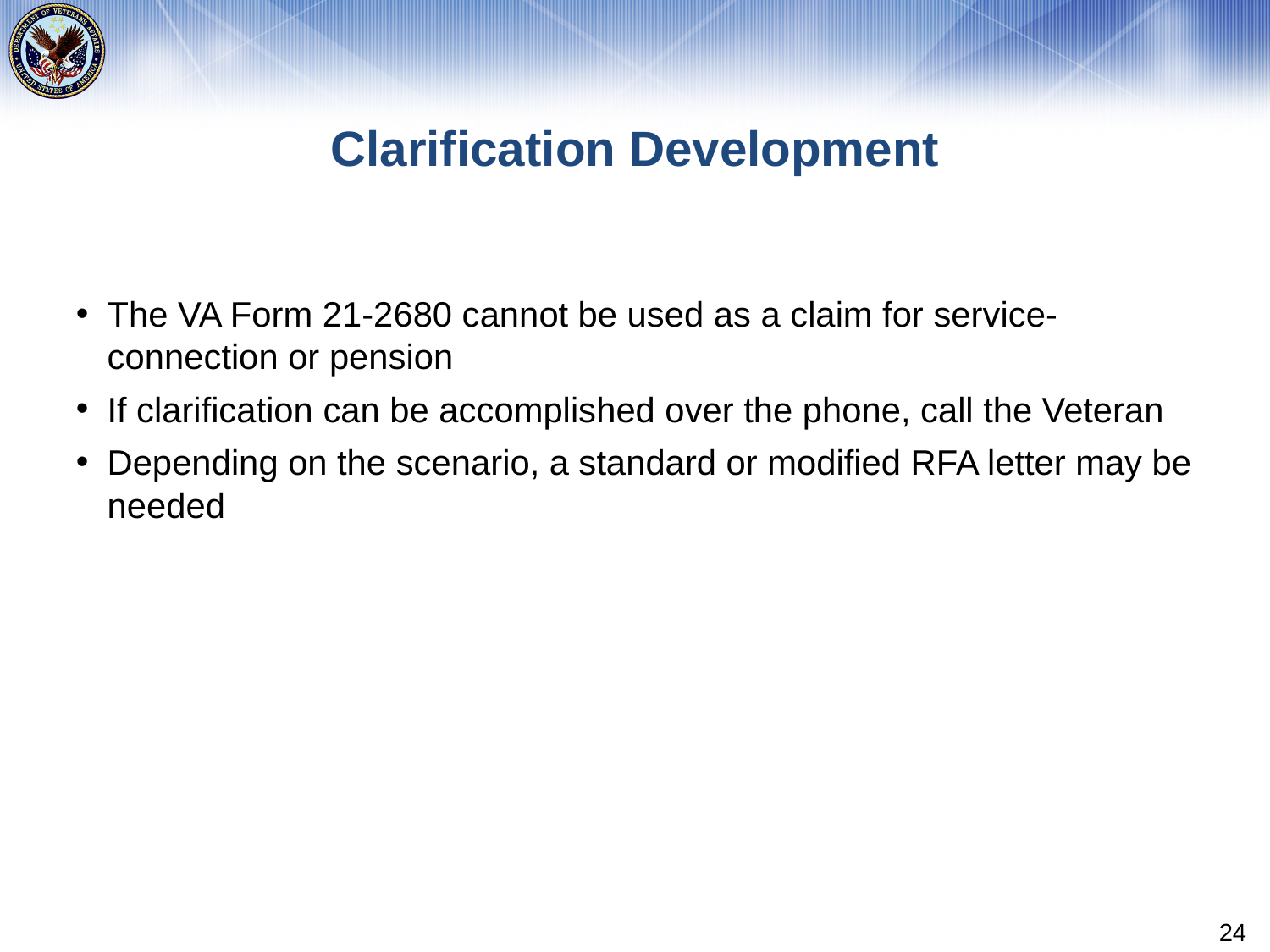

# Clarification Development
The VA Form 21-2680 cannot be used as a claim for service-connection or pension
If clarification can be accomplished over the phone, call the Veteran
Depending on the scenario, a standard or modified RFA letter may be needed
24